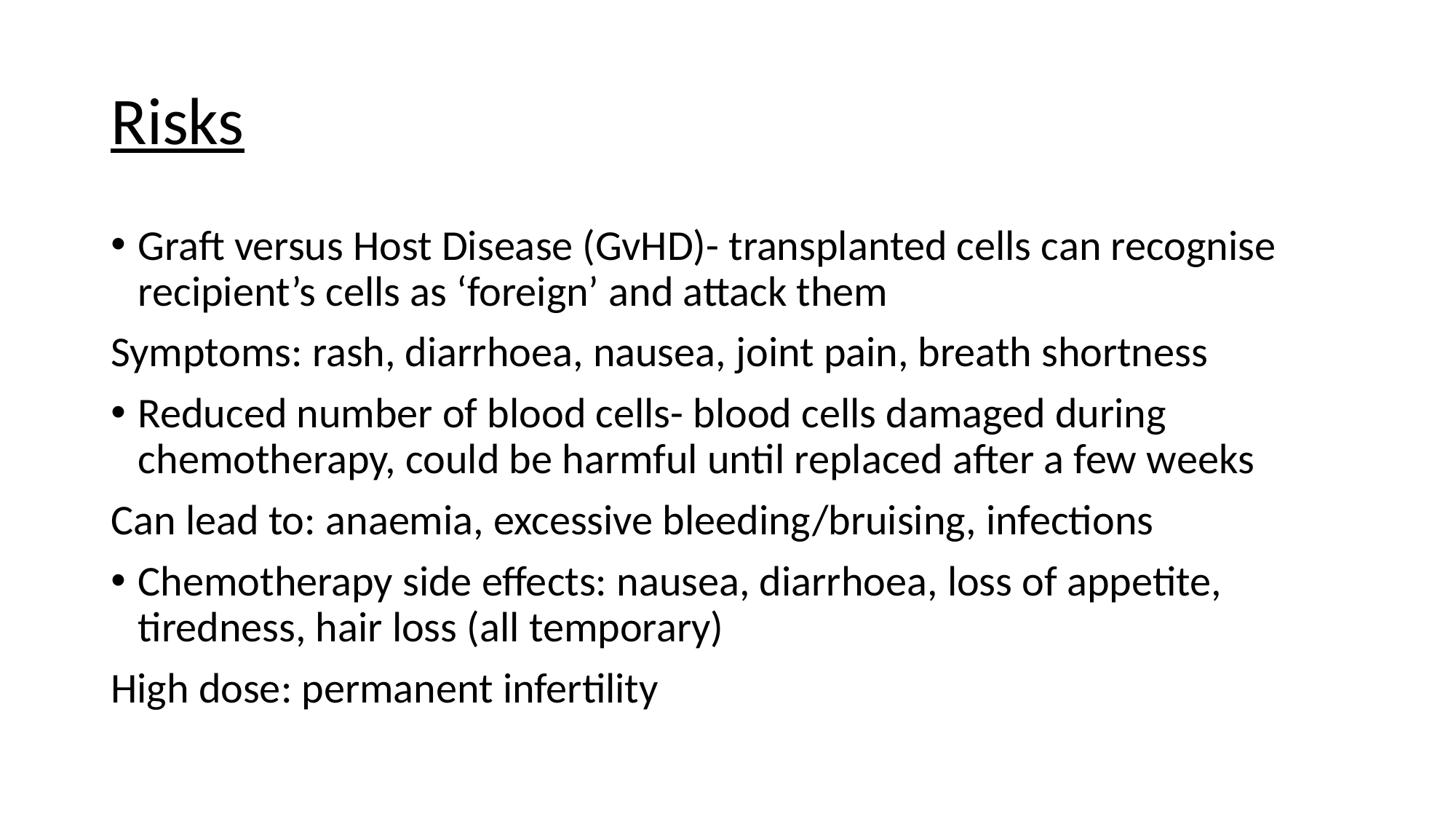

# Risks
Graft versus Host Disease (GvHD)- transplanted cells can recognise recipient’s cells as ‘foreign’ and attack them
Symptoms: rash, diarrhoea, nausea, joint pain, breath shortness
Reduced number of blood cells- blood cells damaged during chemotherapy, could be harmful until replaced after a few weeks
Can lead to: anaemia, excessive bleeding/bruising, infections
Chemotherapy side effects: nausea, diarrhoea, loss of appetite, tiredness, hair loss (all temporary)
High dose: permanent infertility